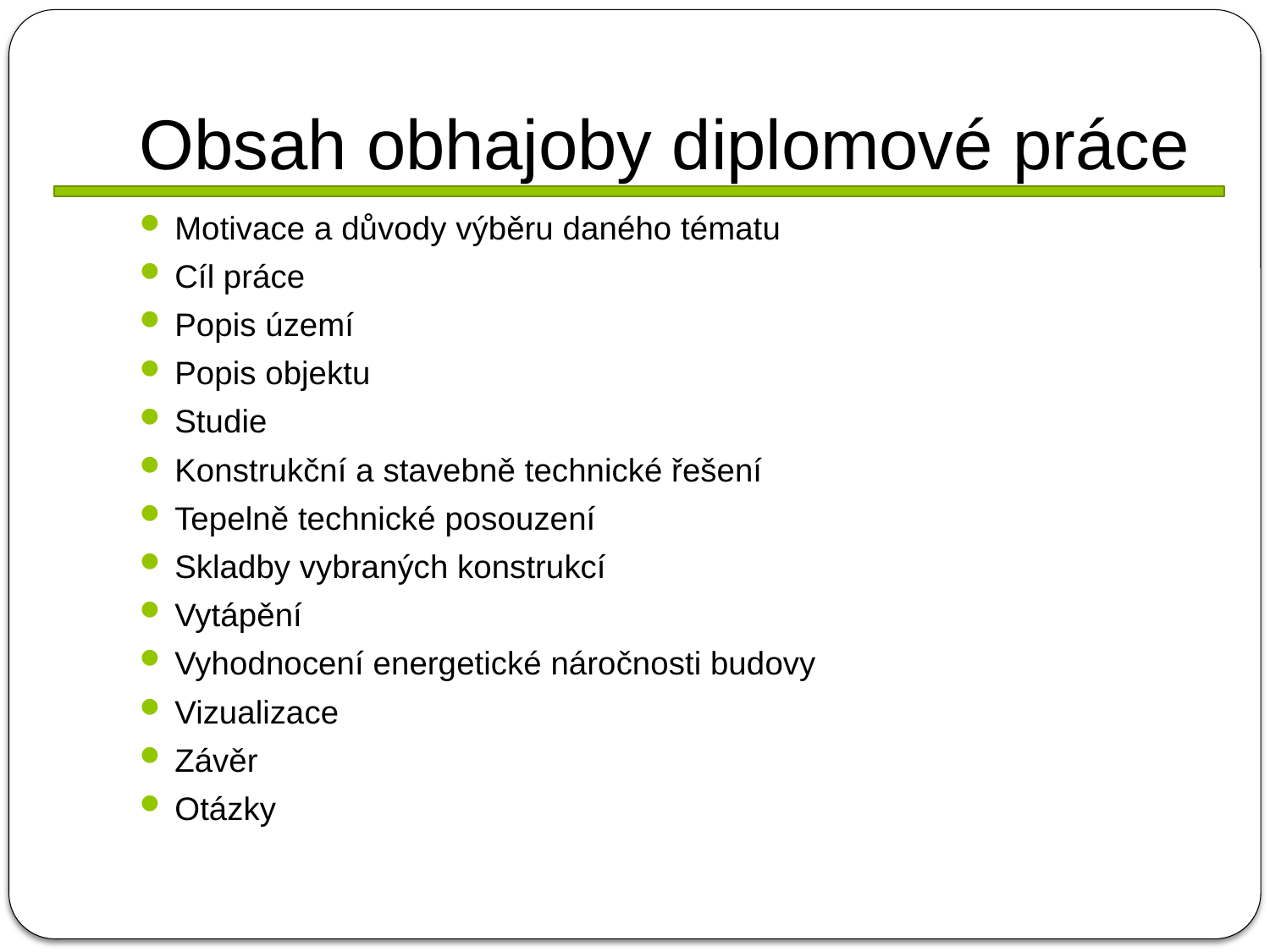

# Obsah obhajoby diplomové práce

Motivace a důvody výběru daného tématu
Cíl práce
Popis území
Popis objektu
Studie
Konstrukční a stavebně technické řešení
Tepelně technické posouzení
Skladby vybraných konstrukcí
Vytápění
Vyhodnocení energetické náročnosti budovy
Vizualizace
Závěr
Otázky